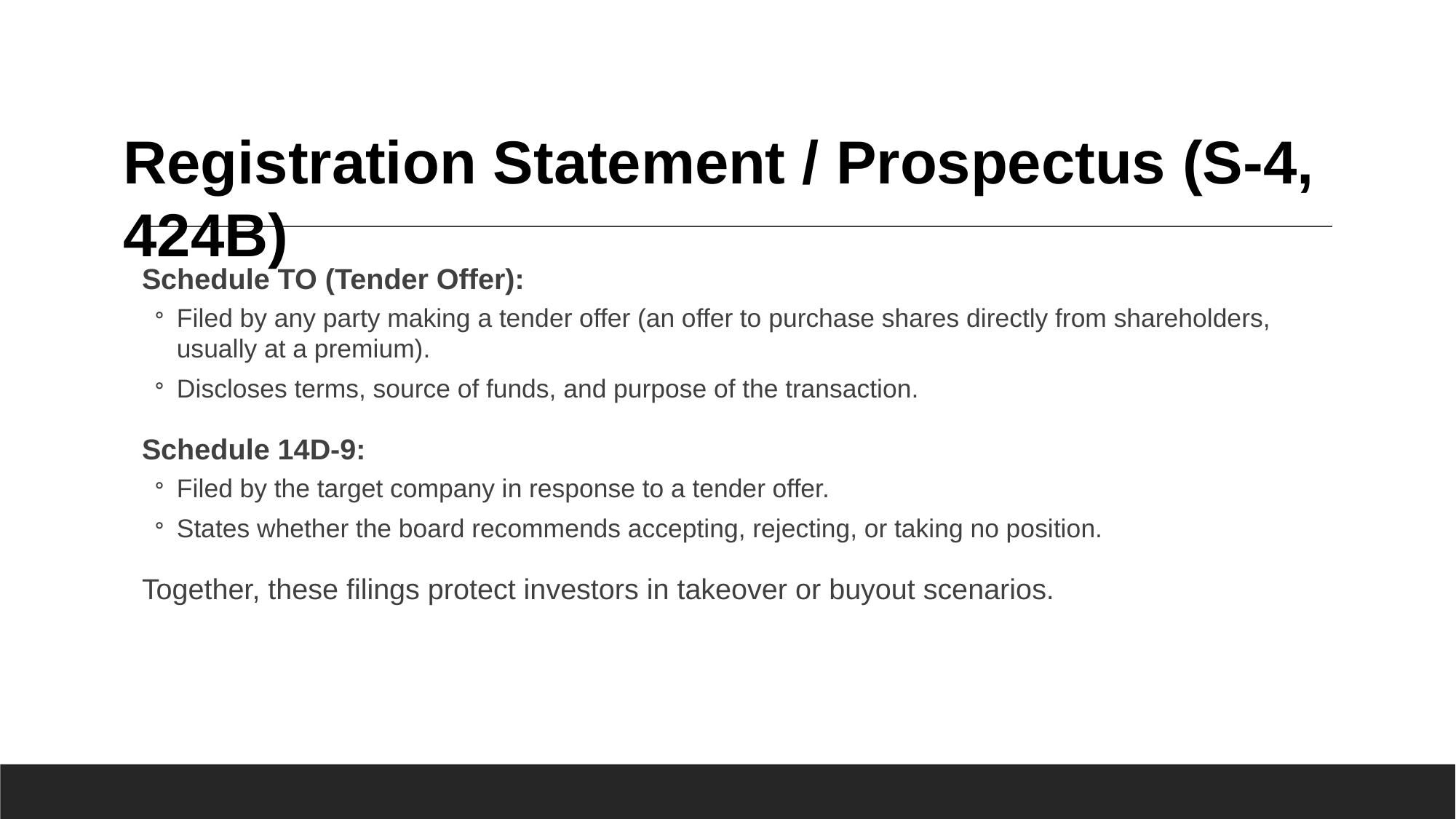

Registration Statement / Prospectus (S-4, 424B)
Schedule TO (Tender Offer):
Filed by any party making a tender offer (an offer to purchase shares directly from shareholders, usually at a premium).
Discloses terms, source of funds, and purpose of the transaction.
Schedule 14D-9:
Filed by the target company in response to a tender offer.
States whether the board recommends accepting, rejecting, or taking no position.
Together, these filings protect investors in takeover or buyout scenarios.